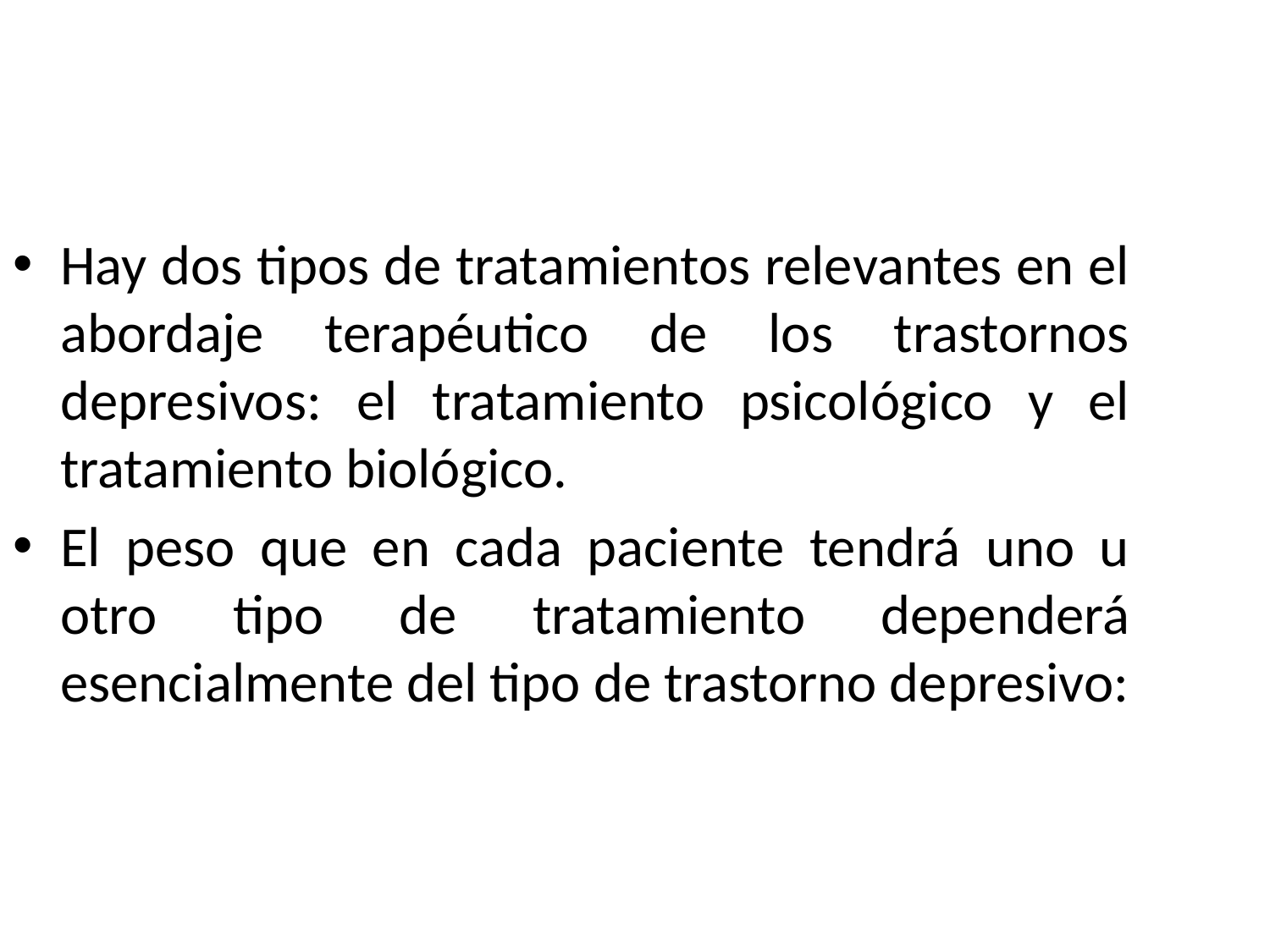

Hay dos tipos de tratamientos relevantes en el abordaje terapéutico de los trastornos depresivos: el tratamiento psicológico y el tratamiento biológico.
El peso que en cada paciente tendrá uno u otro tipo de tratamiento dependerá esencialmente del tipo de trastorno depresivo: